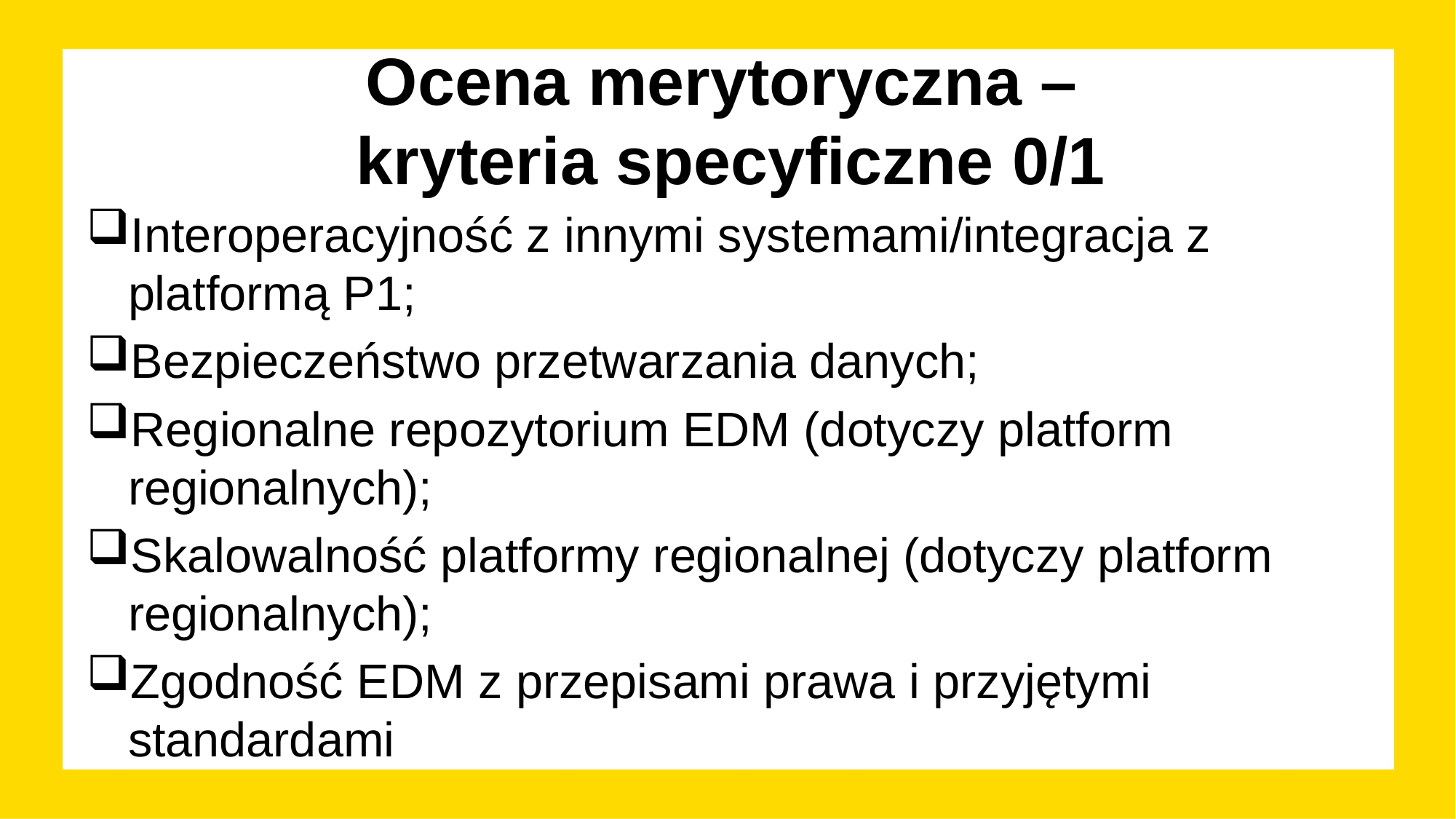

# Ocena merytoryczna – kryteria specyficzne 0/1
Interoperacyjność z innymi systemami/integracja z platformą P1;
Bezpieczeństwo przetwarzania danych;
Regionalne repozytorium EDM (dotyczy platform regionalnych);
Skalowalność platformy regionalnej (dotyczy platform regionalnych);
Zgodność EDM z przepisami prawa i przyjętymi standardami